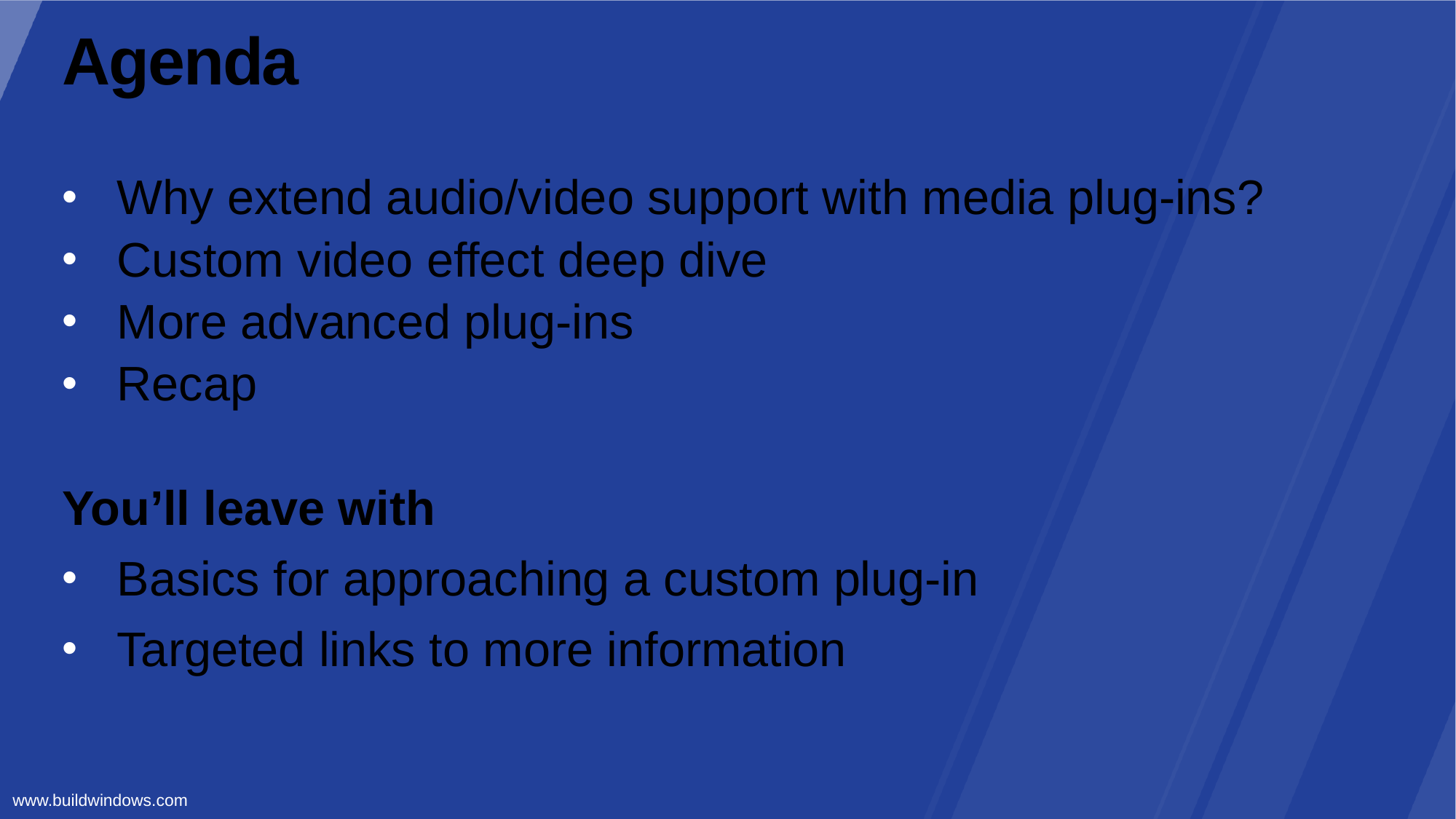

# Agenda
Why extend audio/video support with media plug-ins?
Custom video effect deep dive
More advanced plug-ins
Recap

You’ll leave with
Basics for approaching a custom plug-in
Targeted links to more information